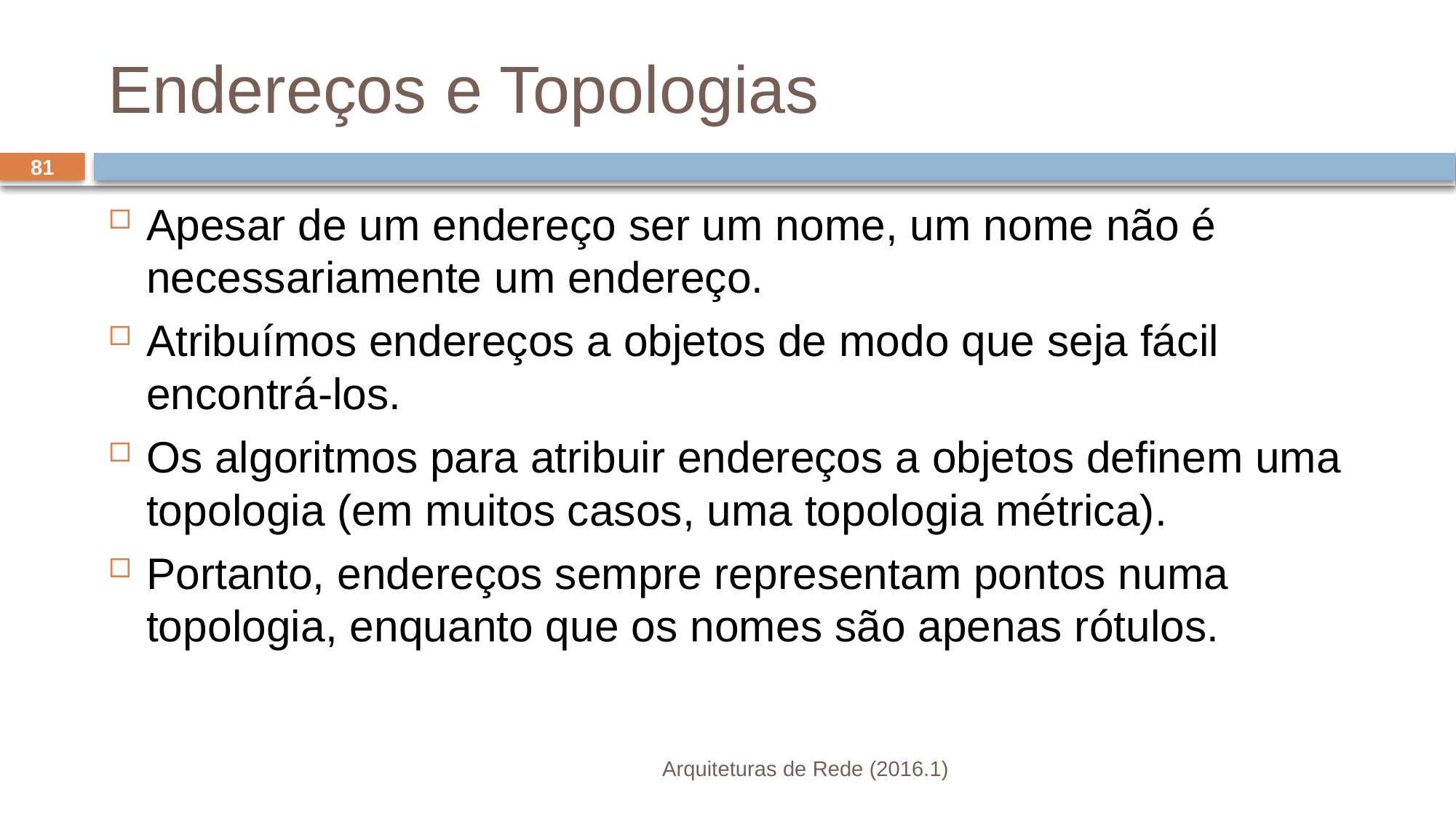

# Endereços e Topologias
81
Apesar de um endereço ser um nome, um nome não é necessariamente um endereço.
Atribuímos endereços a objetos de modo que seja fácil encontrá-los.
Os algoritmos para atribuir endereços a objetos definem uma topologia (em muitos casos, uma topologia métrica).
Portanto, endereços sempre representam pontos numa topologia, enquanto que os nomes são apenas rótulos.
Arquiteturas de Rede (2016.1)